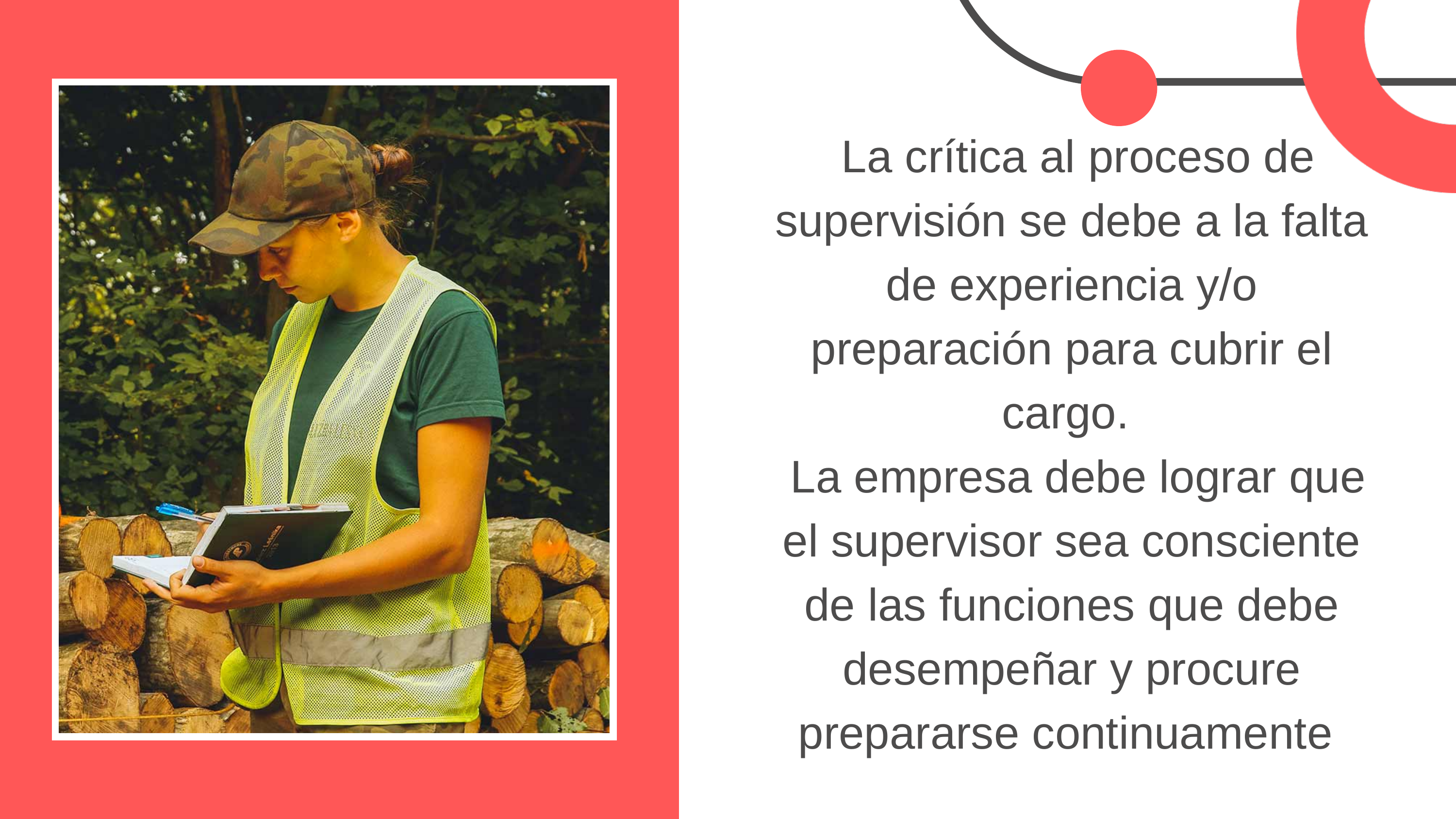

La crítica al proceso de supervisión se debe a la falta de experiencia y/o preparación para cubrir el cargo.
 La empresa debe lograr que el supervisor sea consciente de las funciones que debe desempeñar y procure prepararse continuamente